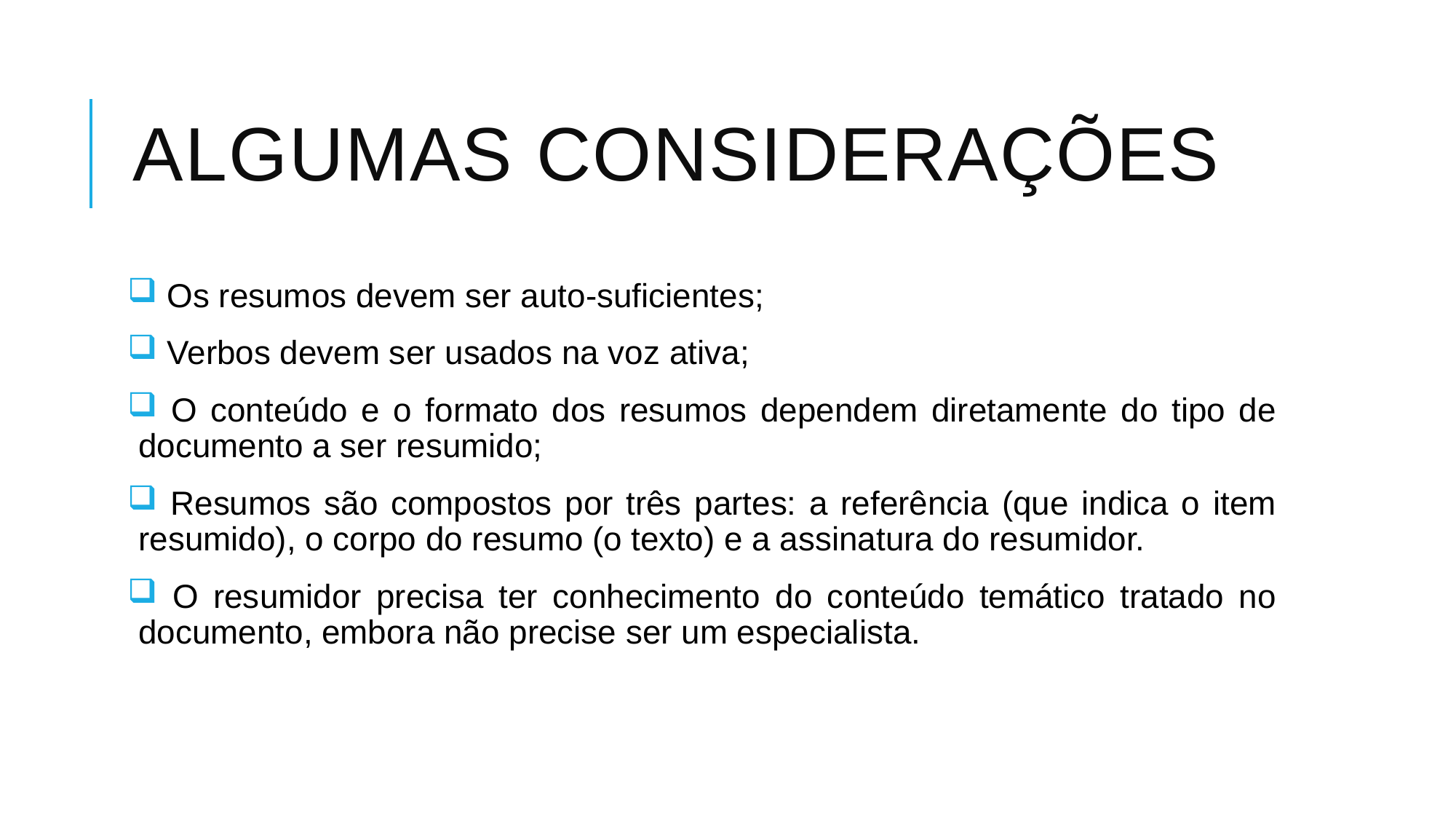

# Algumas cONSIDERações
 Os resumos devem ser auto-suficientes;
 Verbos devem ser usados na voz ativa;
 O conteúdo e o formato dos resumos dependem diretamente do tipo de documento a ser resumido;
 Resumos são compostos por três partes: a referência (que indica o item resumido), o corpo do resumo (o texto) e a assinatura do resumidor.
 O resumidor precisa ter conhecimento do conteúdo temático tratado no documento, embora não precise ser um especialista.